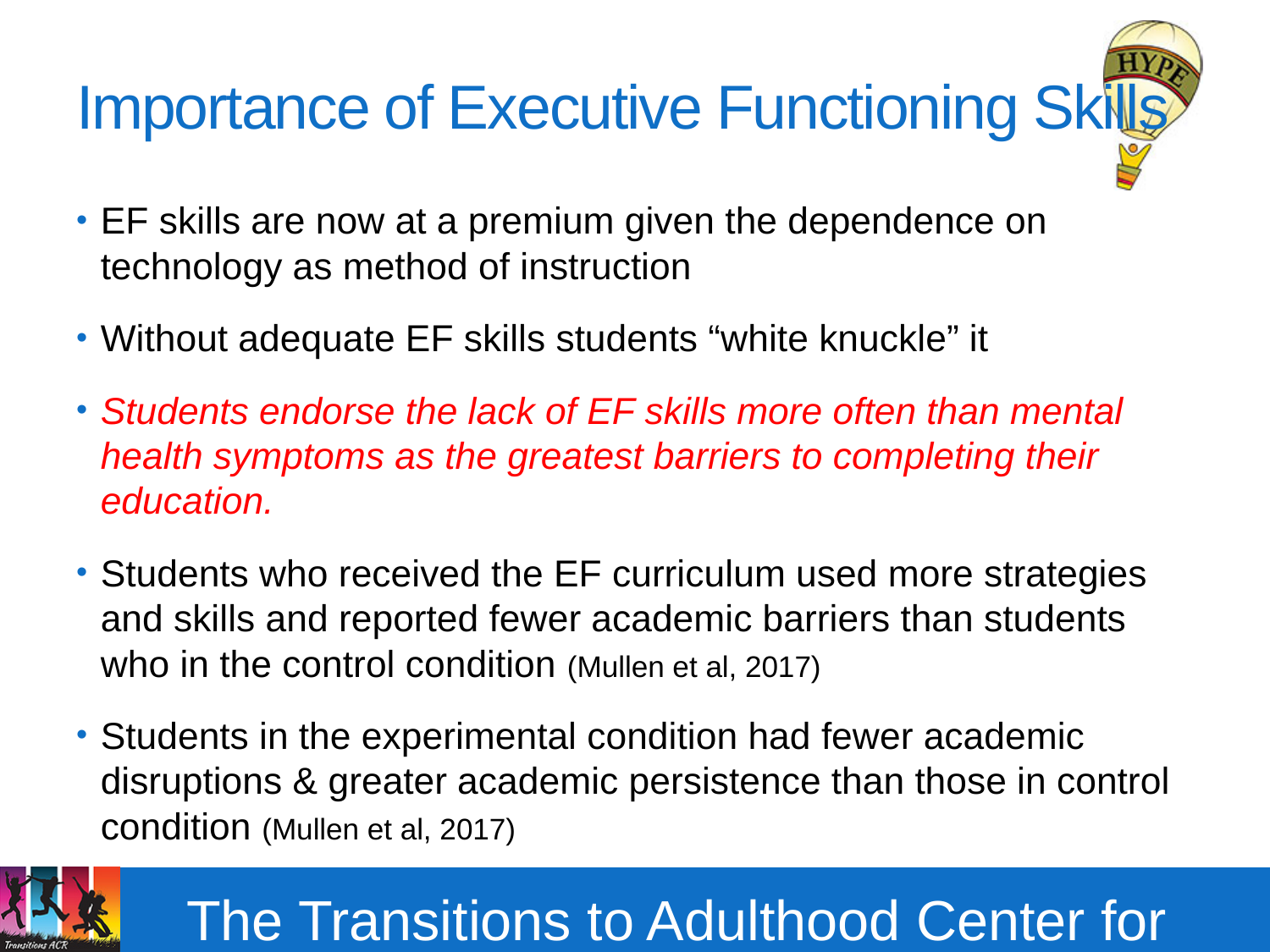

# Importance of Executive Functioning Skills
EF skills are now at a premium given the dependence on technology as method of instruction

Without adequate EF skills students “white knuckle” it

Students endorse the lack of EF skills more often than mental health symptoms as the greatest barriers to completing their education.

Students who received the EF curriculum used more strategies and skills and reported fewer academic barriers than students who in the control condition (Mullen et al, 2017)

Students in the experimental condition had fewer academic disruptions & greater academic persistence than those in control condition (Mullen et al, 2017)